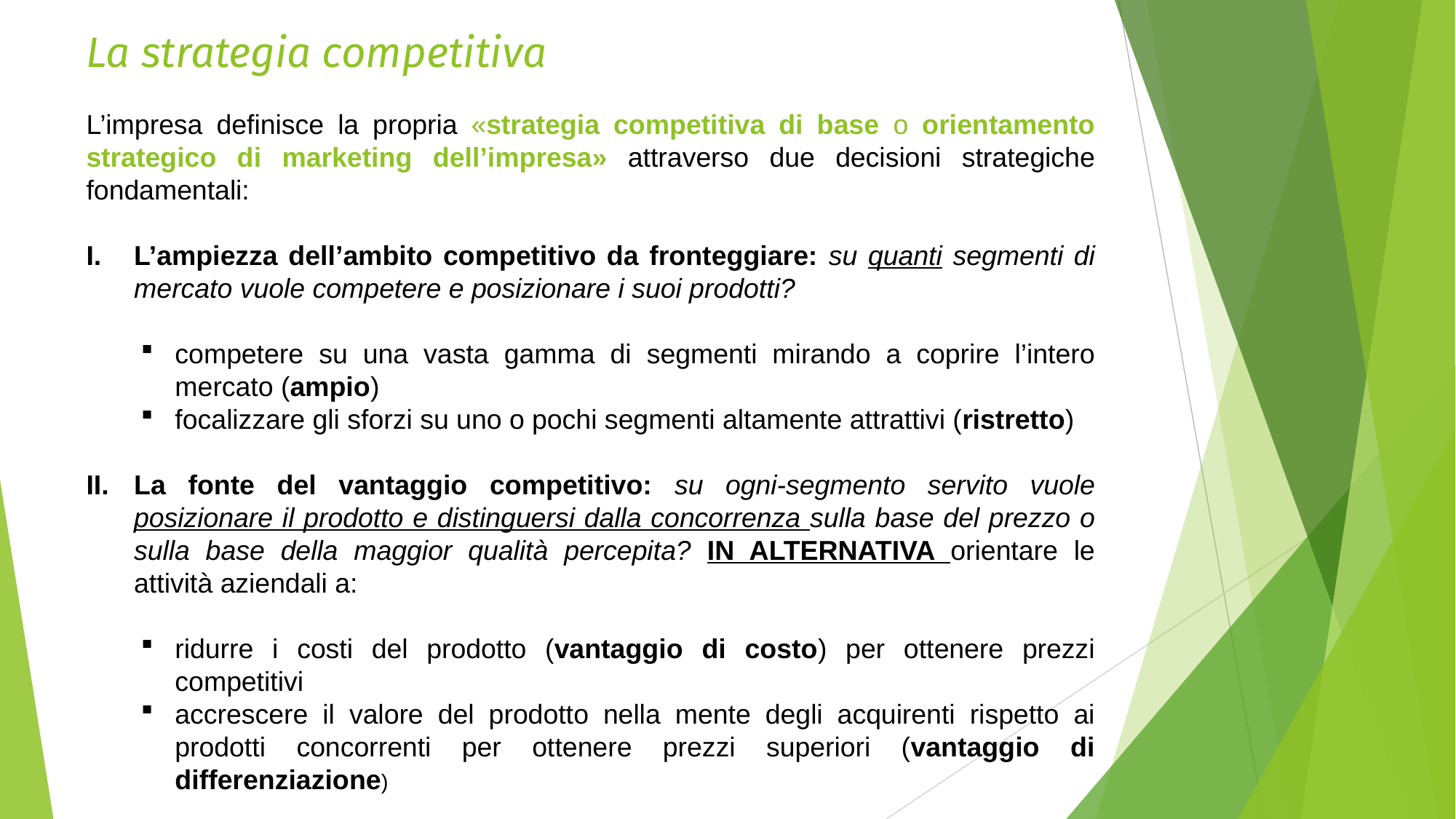

# La strategia competitiva
L’impresa definisce la propria «strategia competitiva di base o orientamento strategico di marketing dell’impresa» attraverso due decisioni strategiche fondamentali:

L’ampiezza dell’ambito competitivo da fronteggiare: su quanti segmenti di mercato vuole competere e posizionare i suoi prodotti?

competere su una vasta gamma di segmenti mirando a coprire l’intero mercato (ampio)
focalizzare gli sforzi su uno o pochi segmenti altamente attrattivi (ristretto)

La fonte del vantaggio competitivo: su ogni-segmento servito vuole posizionare il prodotto e distinguersi dalla concorrenza sulla base del prezzo o sulla base della maggior qualità percepita? IN ALTERNATIVA orientare le attività aziendali a:

ridurre i costi del prodotto (vantaggio di costo) per ottenere prezzi competitivi
accrescere il valore del prodotto nella mente degli acquirenti rispetto ai prodotti concorrenti per ottenere prezzi superiori (vantaggio di differenziazione)